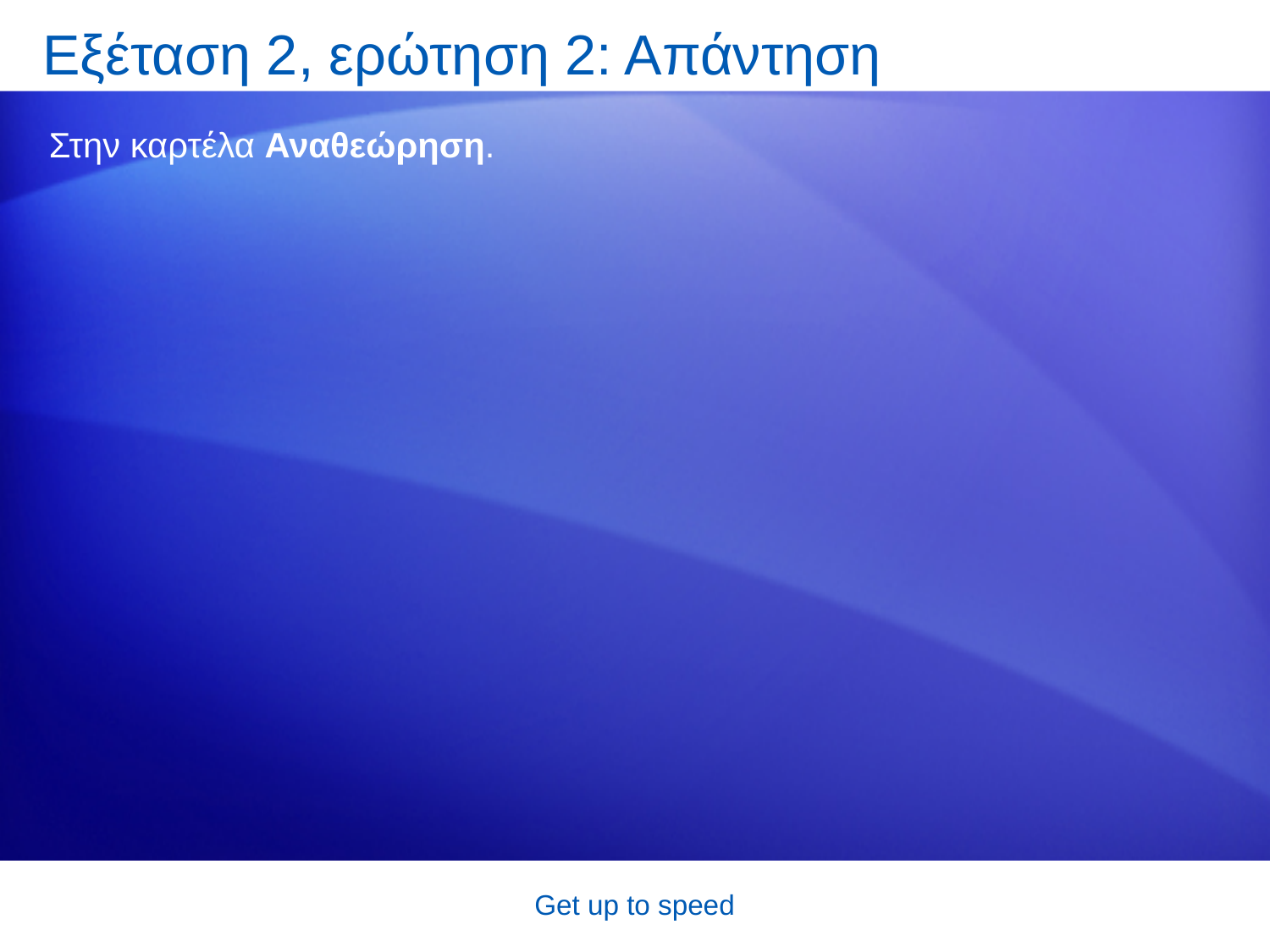

# Εξέταση 2, ερώτηση 2: Απάντηση
Στην καρτέλα Αναθεώρηση.
Get up to speed